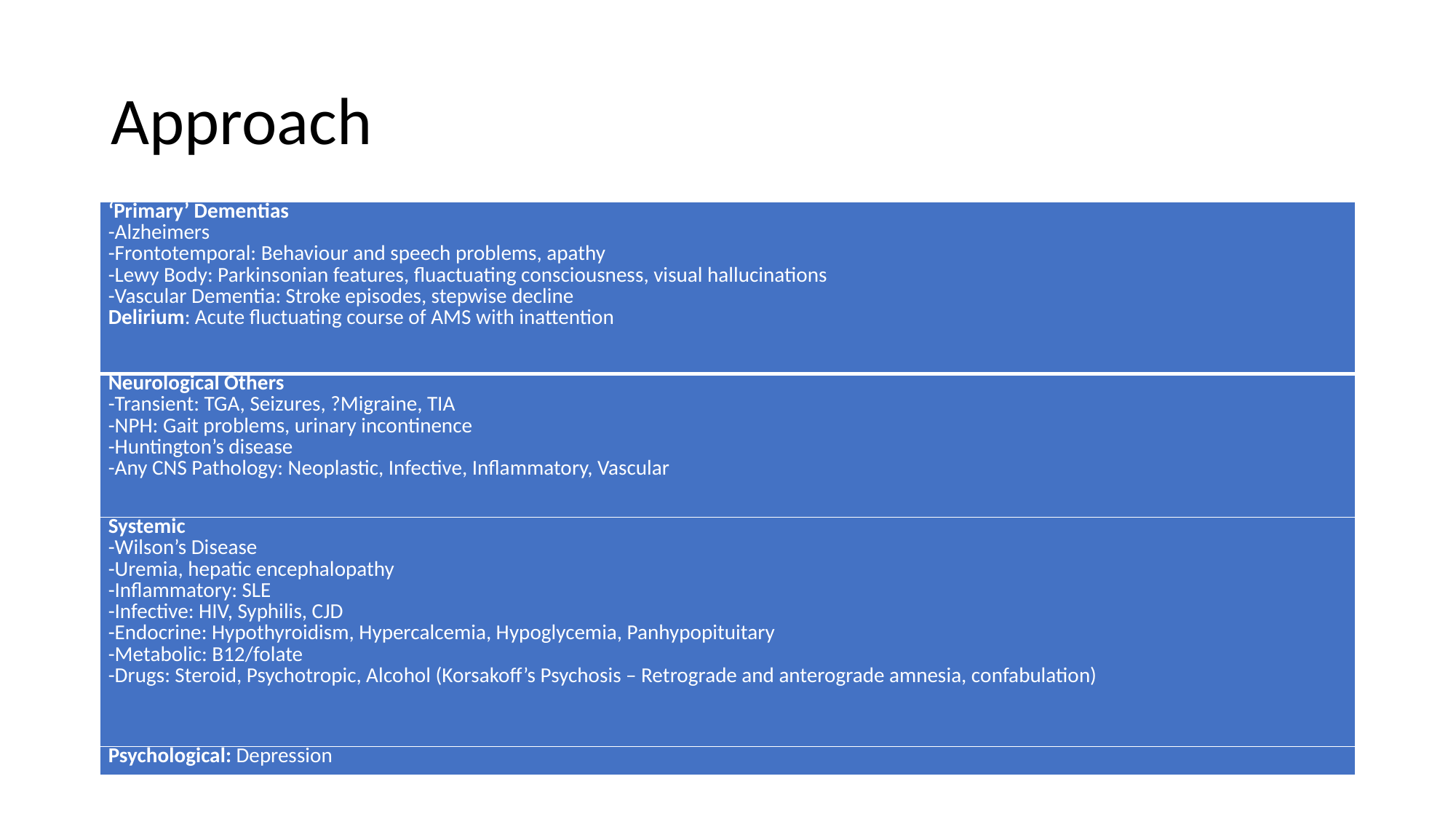

# Approach
| ‘Primary’ Dementias -Alzheimers -Frontotemporal: Behaviour and speech problems, apathy -Lewy Body: Parkinsonian features, fluactuating consciousness, visual hallucinations -Vascular Dementia: Stroke episodes, stepwise decline Delirium: Acute fluctuating course of AMS with inattention |
| --- |
| Neurological Others -Transient: TGA, Seizures, ?Migraine, TIA -NPH: Gait problems, urinary incontinence -Huntington’s disease -Any CNS Pathology: Neoplastic, Infective, Inflammatory, Vascular |
| Systemic -Wilson’s Disease -Uremia, hepatic encephalopathy -Inflammatory: SLE -Infective: HIV, Syphilis, CJD -Endocrine: Hypothyroidism, Hypercalcemia, Hypoglycemia, Panhypopituitary -Metabolic: B12/folate -Drugs: Steroid, Psychotropic, Alcohol (Korsakoff’s Psychosis – Retrograde and anterograde amnesia, confabulation) |
| Psychological: Depression |